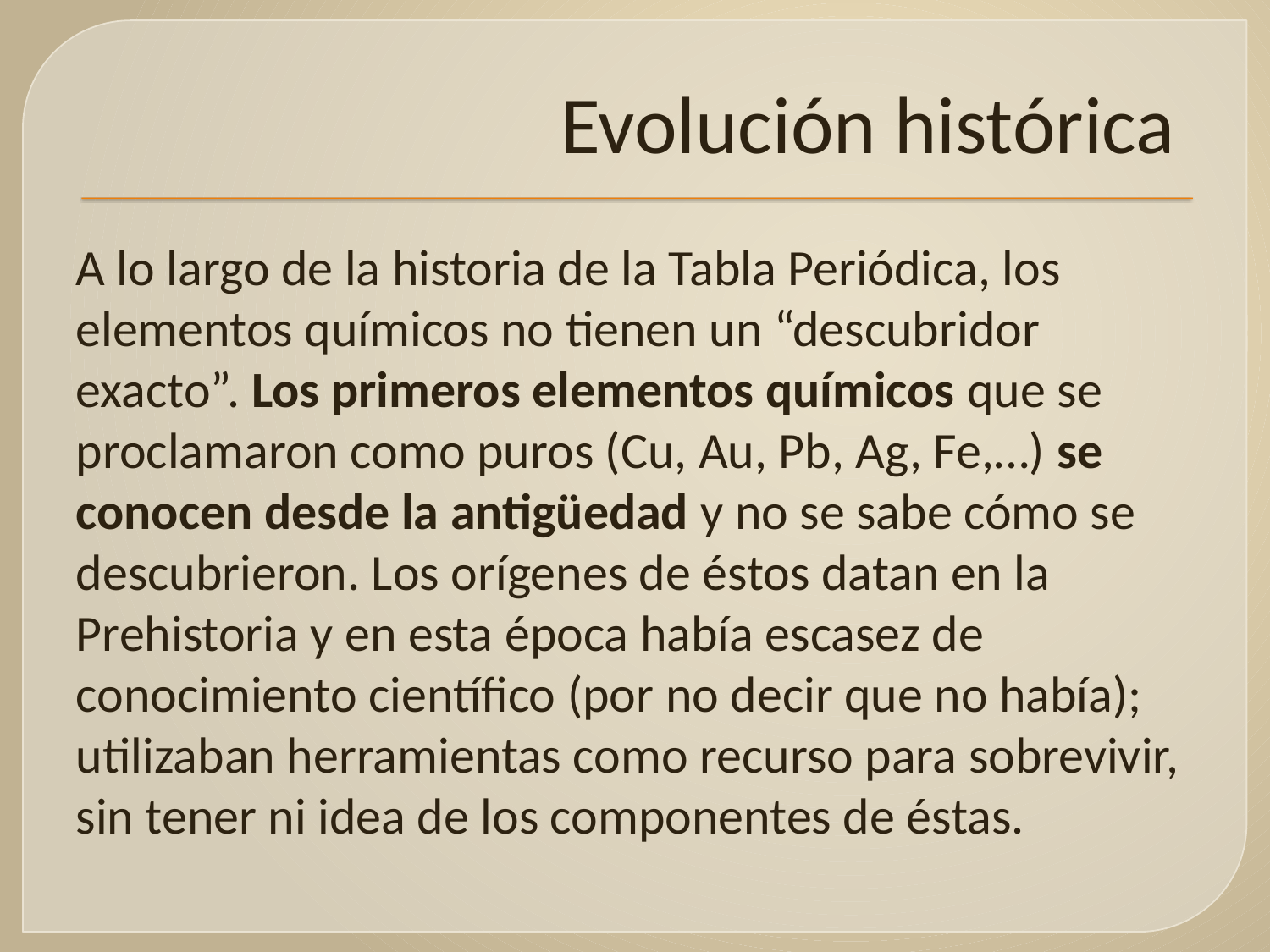

# Evolución histórica
A lo largo de la historia de la Tabla Periódica, los elementos químicos no tienen un “descubridor exacto”. Los primeros elementos químicos que se proclamaron como puros (Cu, Au, Pb, Ag, Fe,…) se conocen desde la antigüedad y no se sabe cómo se descubrieron. Los orígenes de éstos datan en la Prehistoria y en esta época había escasez de conocimiento científico (por no decir que no había); utilizaban herramientas como recurso para sobrevivir, sin tener ni idea de los componentes de éstas.